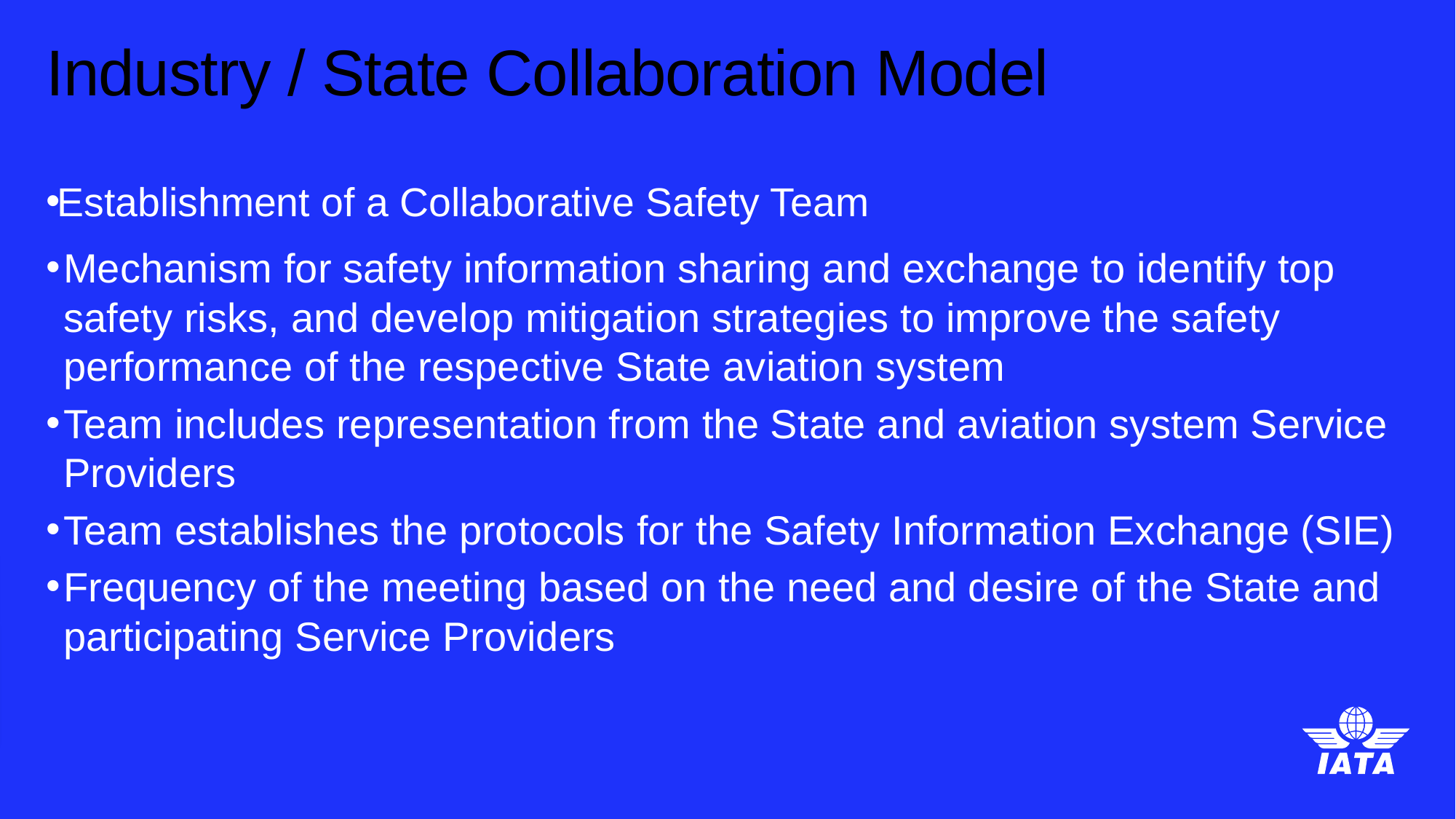

# Industry / State Collaboration Model
Establishment of a Collaborative Safety Team
Mechanism for safety information sharing and exchange to identify top safety risks, and develop mitigation strategies to improve the safety performance of the respective State aviation system
Team includes representation from the State and aviation system Service Providers
Team establishes the protocols for the Safety Information Exchange (SIE)
Frequency of the meeting based on the need and desire of the State and participating Service Providers